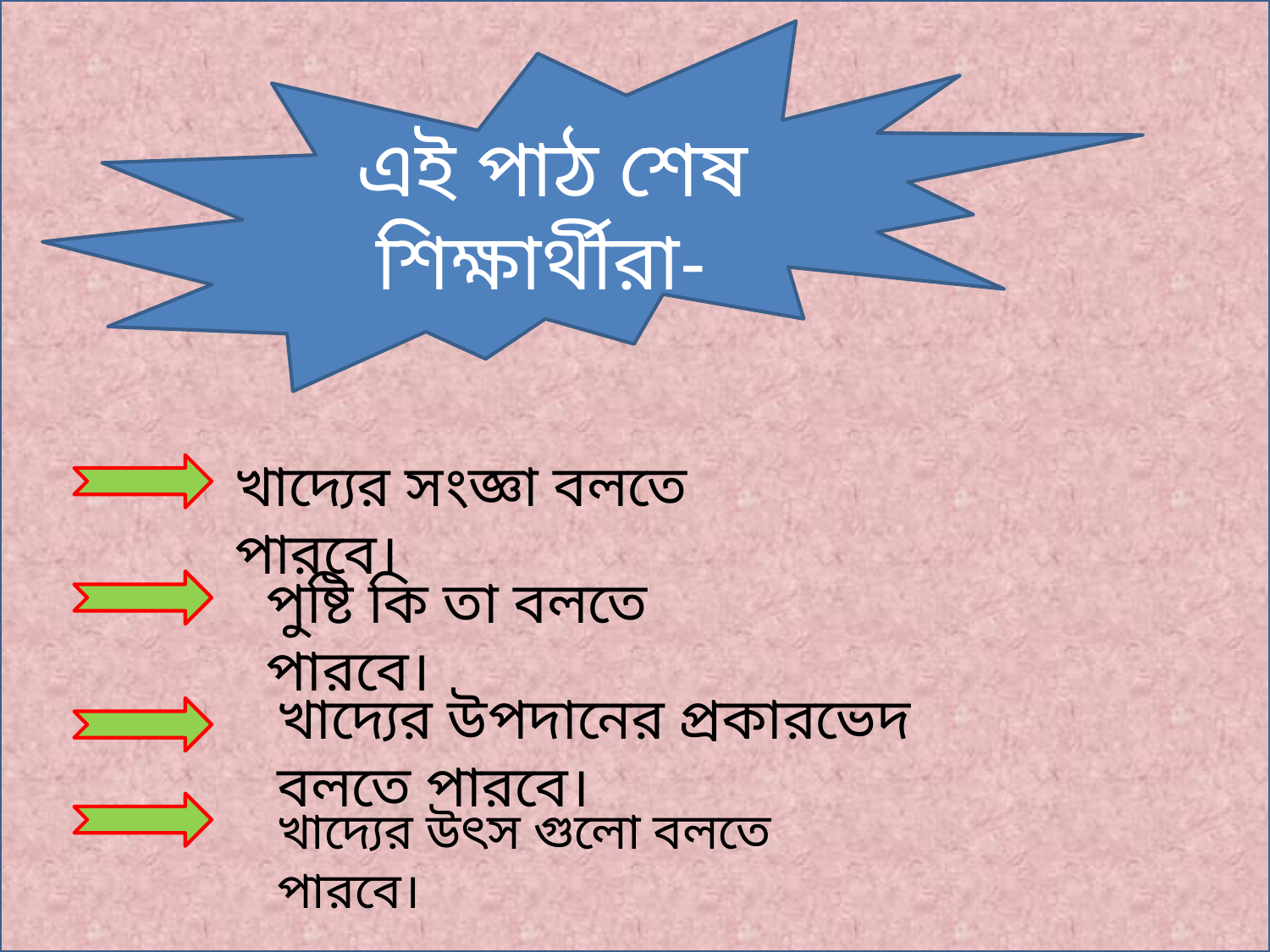

এই পাঠ শেষ শিক্ষার্থীরা-
খাদ্যের সংজ্ঞা বলতে পারবে।

পুষ্টি কি তা বলতে পারবে।

খাদ্যের উপদানের প্রকারভেদ বলতে পারবে।

খাদ্যের উৎস গুলো বলতে পারবে।